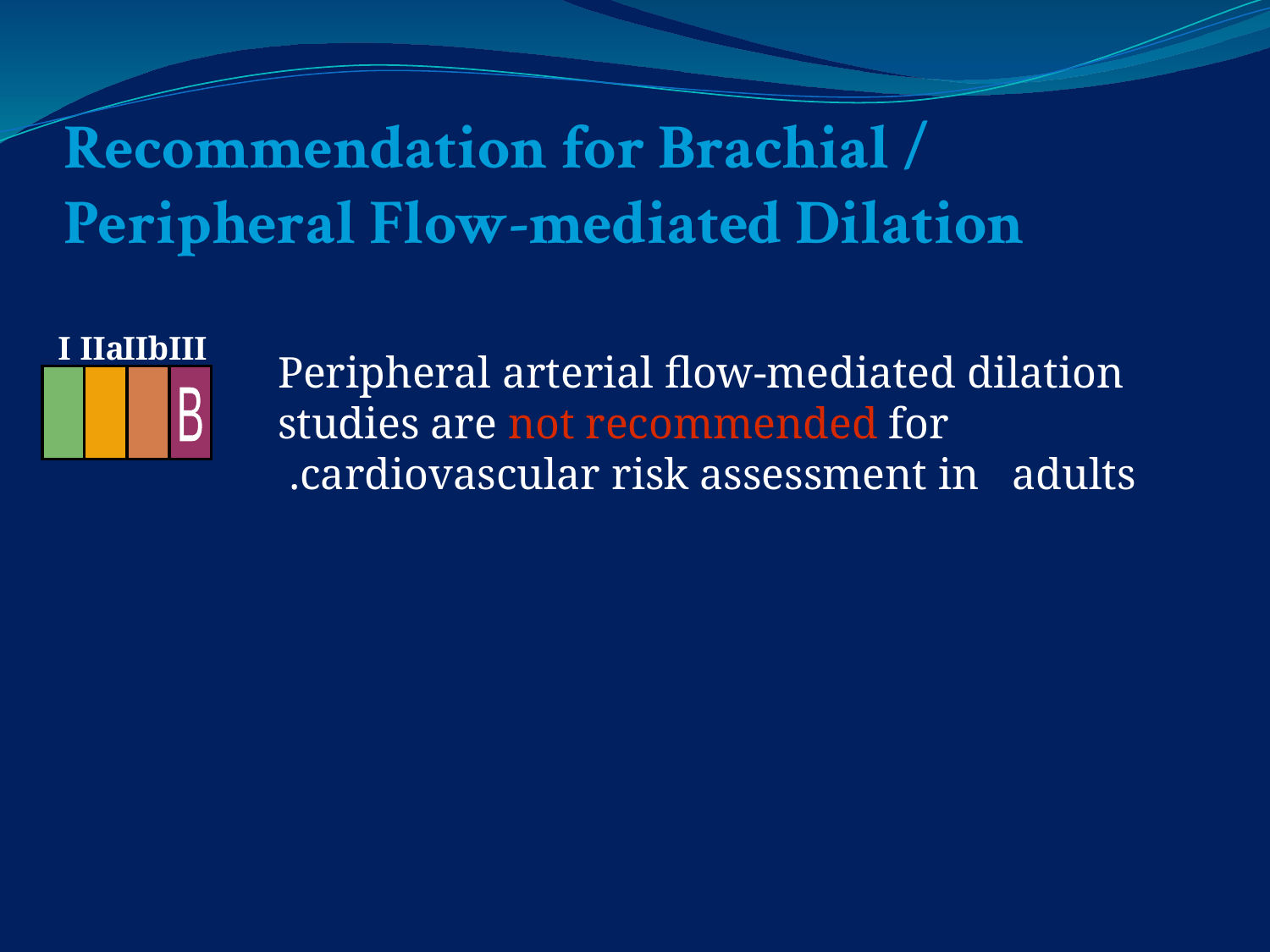

# Recommendation for Brachial / Peripheral Flow-mediated Dilation
I
IIa
IIb
III

B
	Peripheral arterial flow-mediated dilation studies are not recommended for cardiovascular risk assessment in   adults.